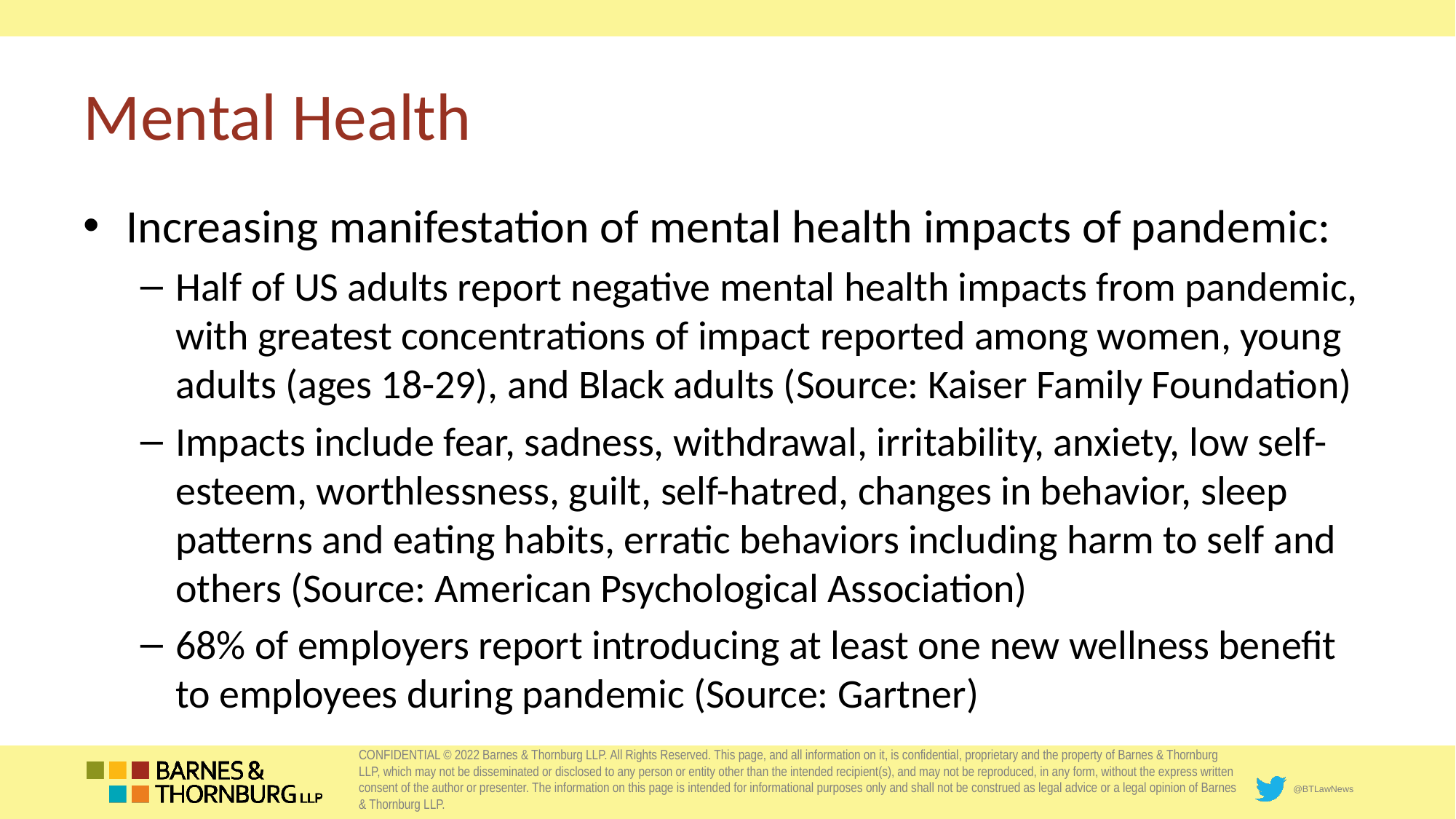

# Mental Health
Increasing manifestation of mental health impacts of pandemic:
Half of US adults report negative mental health impacts from pandemic, with greatest concentrations of impact reported among women, young adults (ages 18-29), and Black adults (Source: Kaiser Family Foundation)
Impacts include fear, sadness, withdrawal, irritability, anxiety, low self-esteem, worthlessness, guilt, self-hatred, changes in behavior, sleep patterns and eating habits, erratic behaviors including harm to self and others (Source: American Psychological Association)
68% of employers report introducing at least one new wellness benefit to employees during pandemic (Source: Gartner)